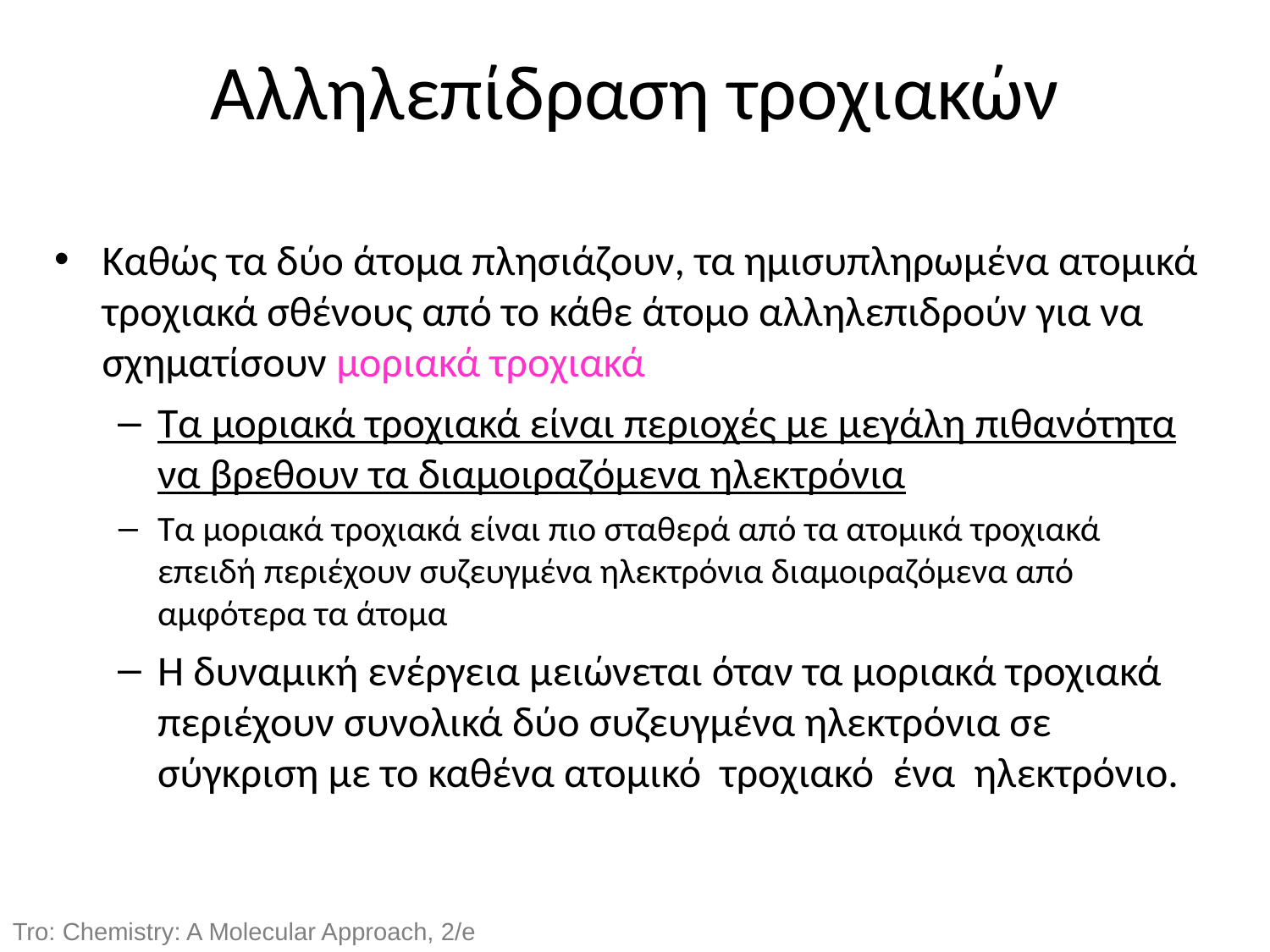

Αλληλεπίδραση τροχιακών
Καθώς τα δύο άτομα πλησιάζουν, τα ημισυπληρωμένα ατομικά τροχιακά σθένους από το κάθε άτομο αλληλεπιδρούν για να σχηματίσουν μοριακά τροχιακά
Τα μοριακά τροχιακά είναι περιοχές με μεγάλη πιθανότητα να βρεθουν τα διαμοιραζόμενα ηλεκτρόνια
Τα μοριακά τροχιακά είναι πιο σταθερά από τα ατομικά τροχιακά επειδή περιέχουν συζευγμένα ηλεκτρόνια διαμοιραζόμενα από αμφότερα τα άτομα
Η δυναμική ενέργεια μειώνεται όταν τα μοριακά τροχιακά περιέχουν συνολικά δύο συζευγμένα ηλεκτρόνια σε σύγκριση με το καθένα ατομικό  τροχιακό  ένα  ηλεκτρόνιο.
Tro: Chemistry: A Molecular Approach, 2/e